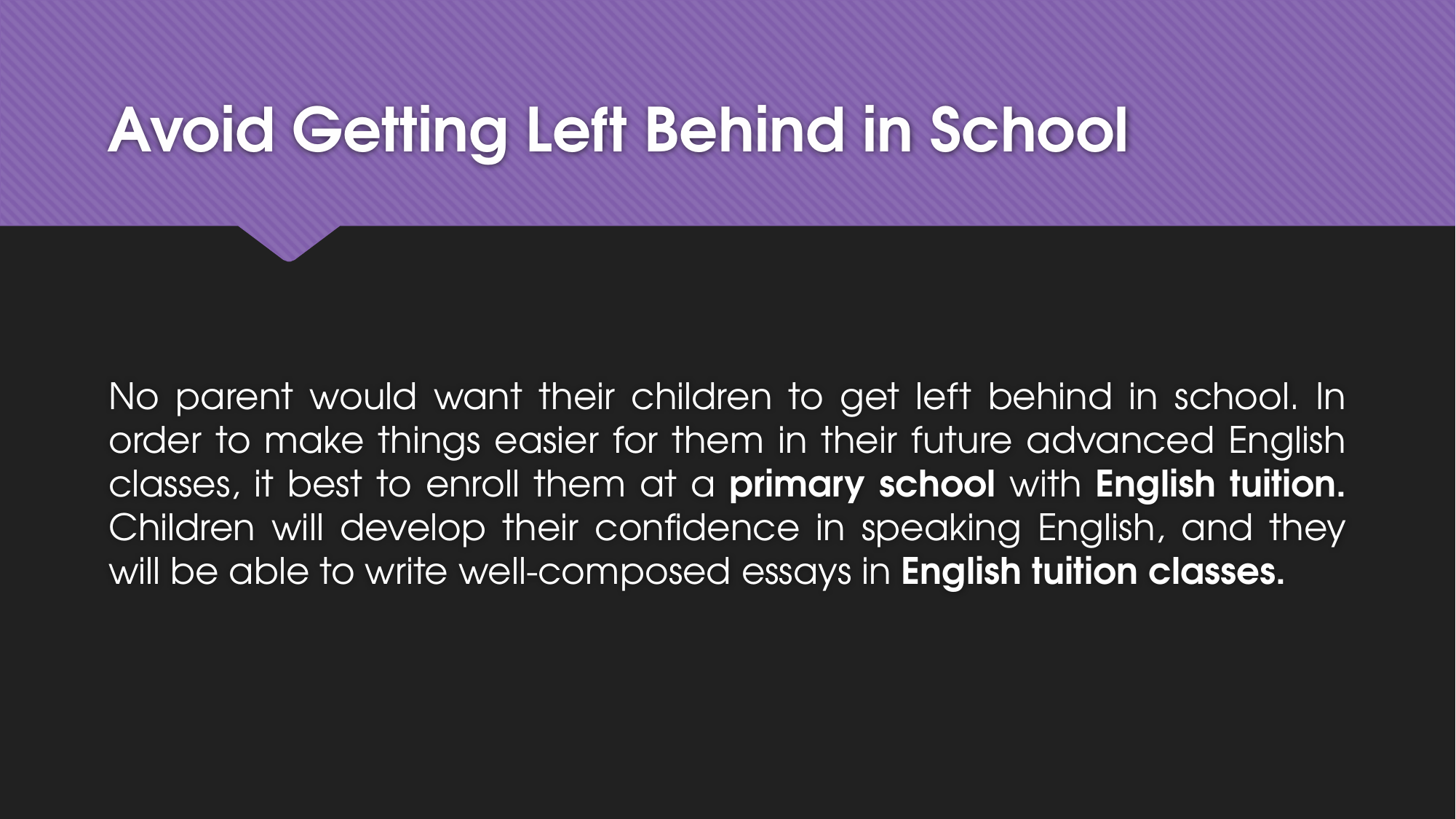

# Avoid Getting Left Behind in School
No parent would want their children to get left behind in school. In order to make things easier for them in their future advanced English classes, it best to enroll them at a primary school with English tuition. Children will develop their confidence in speaking English, and they will be able to write well-composed essays in English tuition classes.